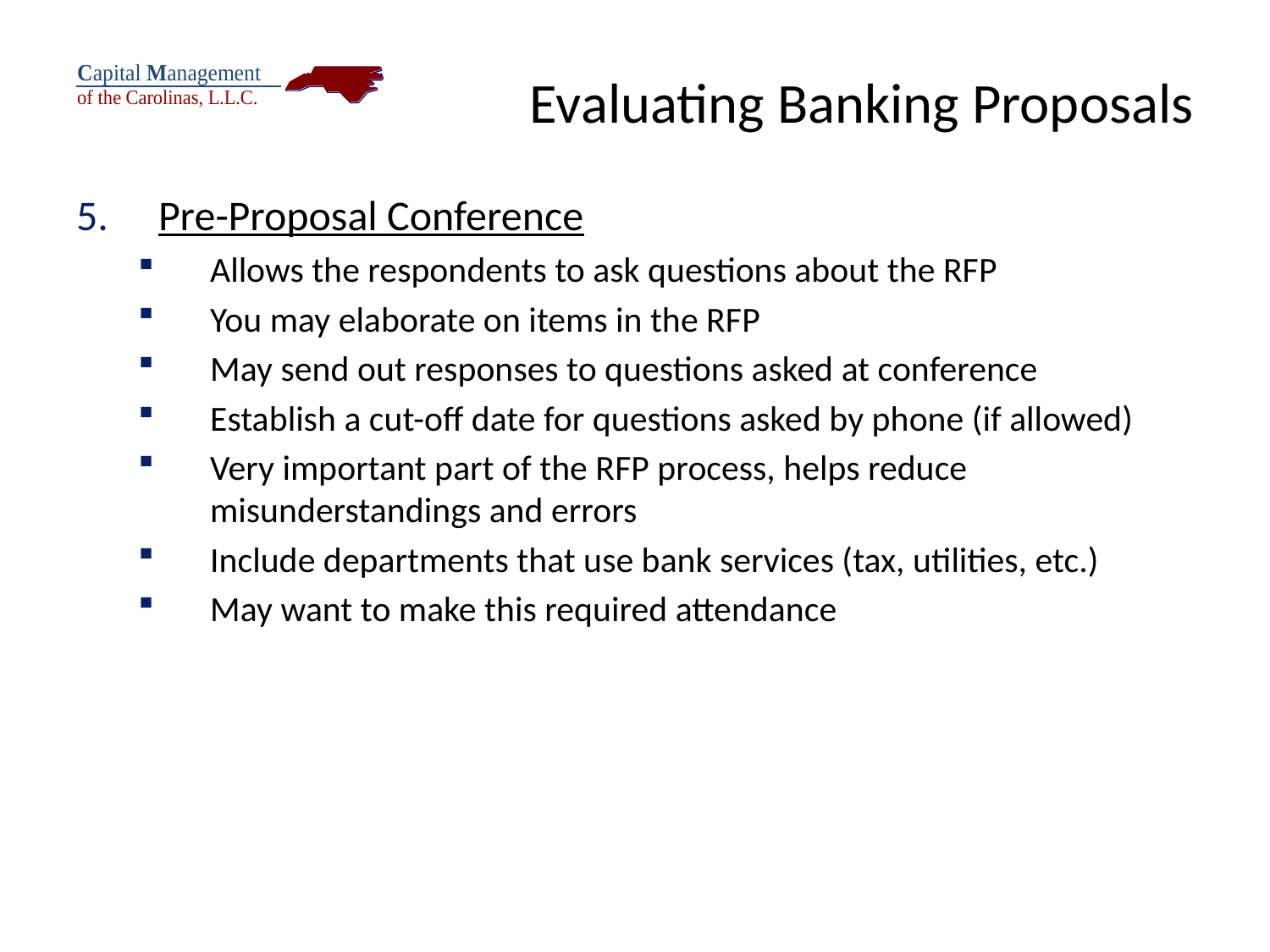

# Evaluating Banking Proposals

Pre-Proposal Conference
Allows the respondents to ask questions about the RFP
You may elaborate on items in the RFP
May send out responses to questions asked at conference
Establish a cut-off date for questions asked by phone (if allowed)
Very important part of the RFP process, helps reduce misunderstandings and errors
Include departments that use bank services (tax, utilities, etc.)
May want to make this required attendance